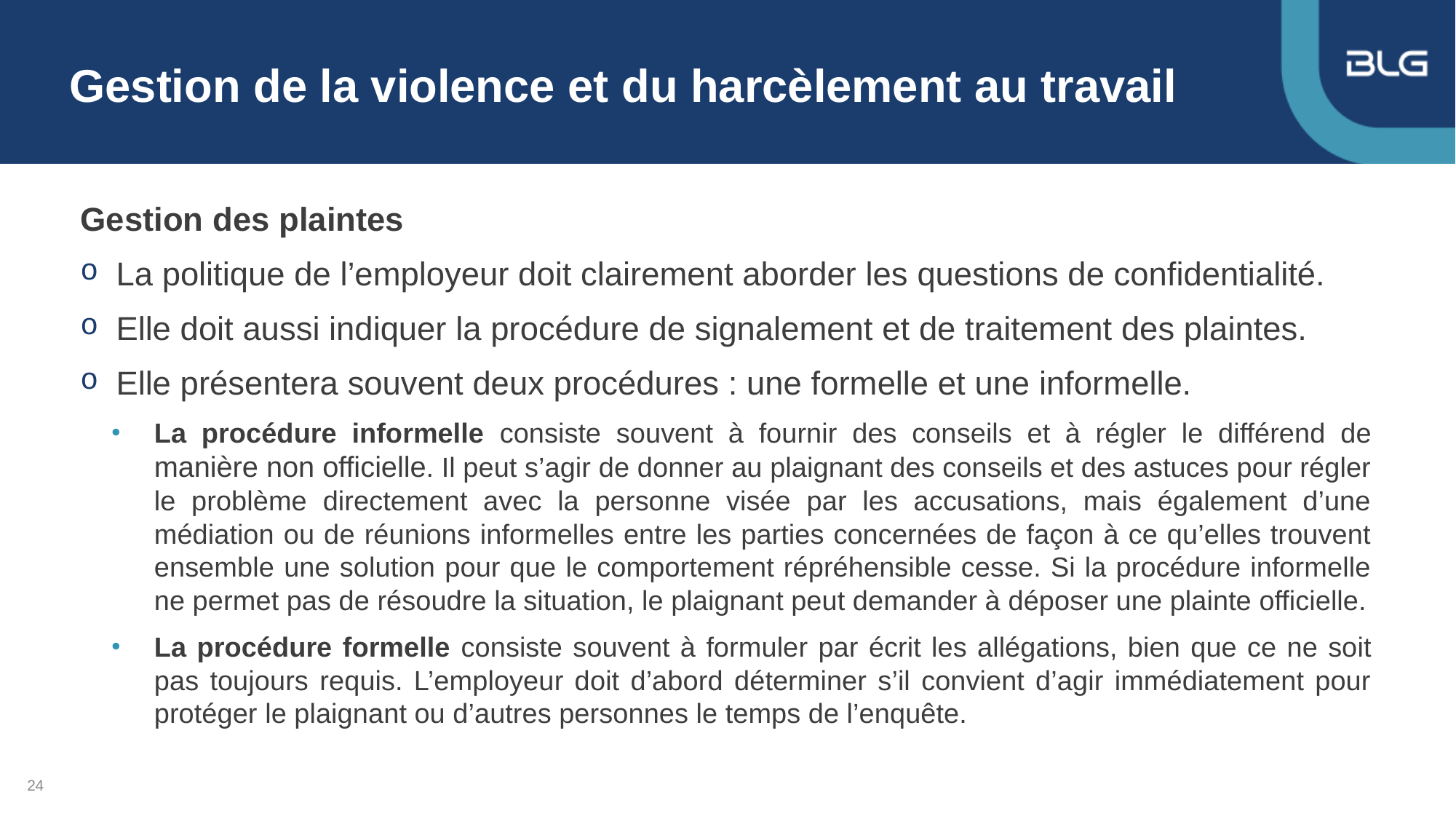

# Gestion de la violence et du harcèlement au travail
Gestion des plaintes
La politique de l’employeur doit clairement aborder les questions de confidentialité.
Elle doit aussi indiquer la procédure de signalement et de traitement des plaintes.
Elle présentera souvent deux procédures : une formelle et une informelle.
La procédure informelle consiste souvent à fournir des conseils et à régler le différend de manière non officielle. Il peut s’agir de donner au plaignant des conseils et des astuces pour régler le problème directement avec la personne visée par les accusations, mais également d’une médiation ou de réunions informelles entre les parties concernées de façon à ce qu’elles trouvent ensemble une solution pour que le comportement répréhensible cesse. Si la procédure informelle ne permet pas de résoudre la situation, le plaignant peut demander à déposer une plainte officielle.
La procédure formelle consiste souvent à formuler par écrit les allégations, bien que ce ne soit pas toujours requis. L’employeur doit d’abord déterminer s’il convient d’agir immédiatement pour protéger le plaignant ou d’autres personnes le temps de l’enquête.
24